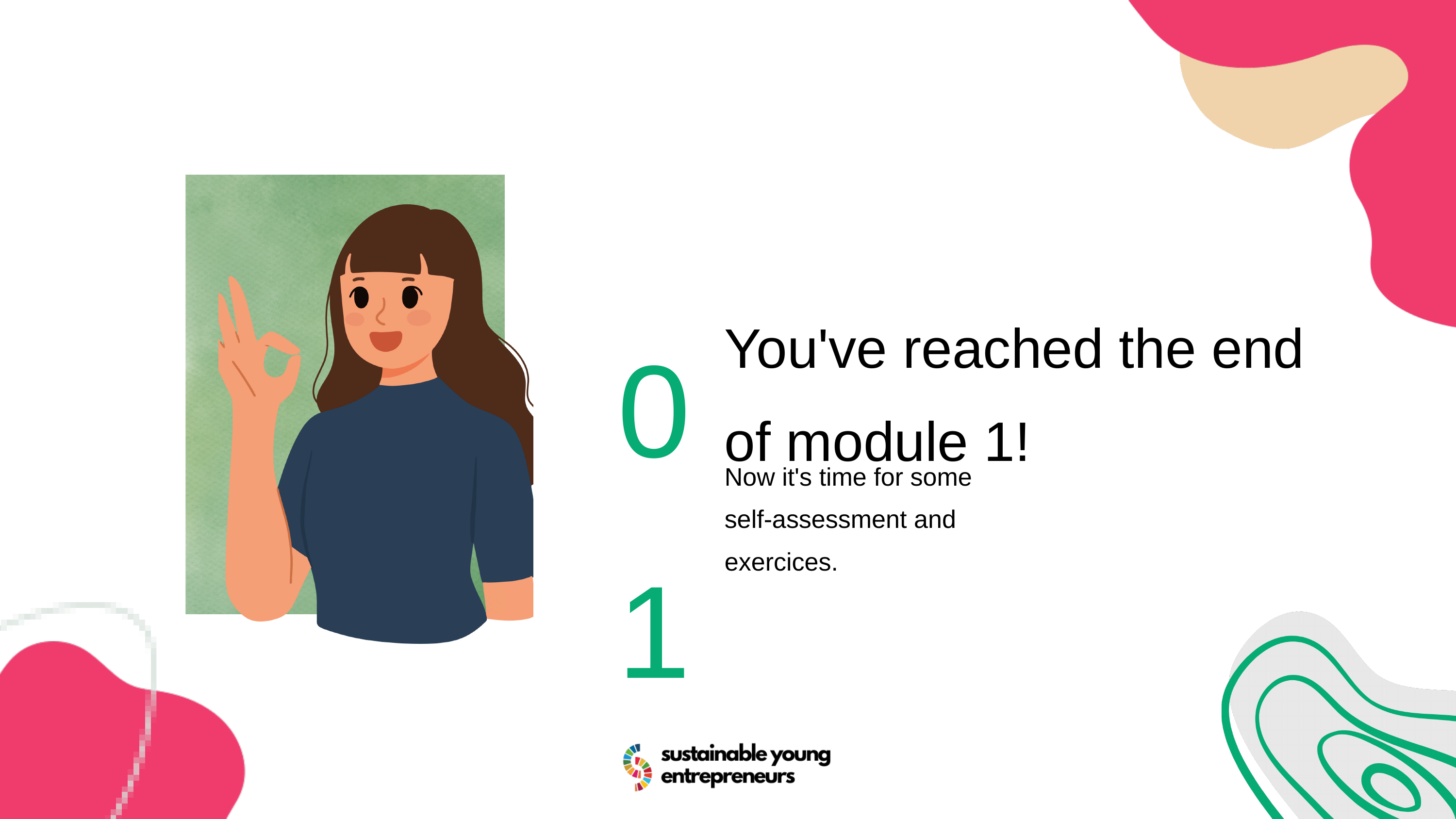

01
You've reached the end of module 1!
Now it's time for some self-assessment and exercices.